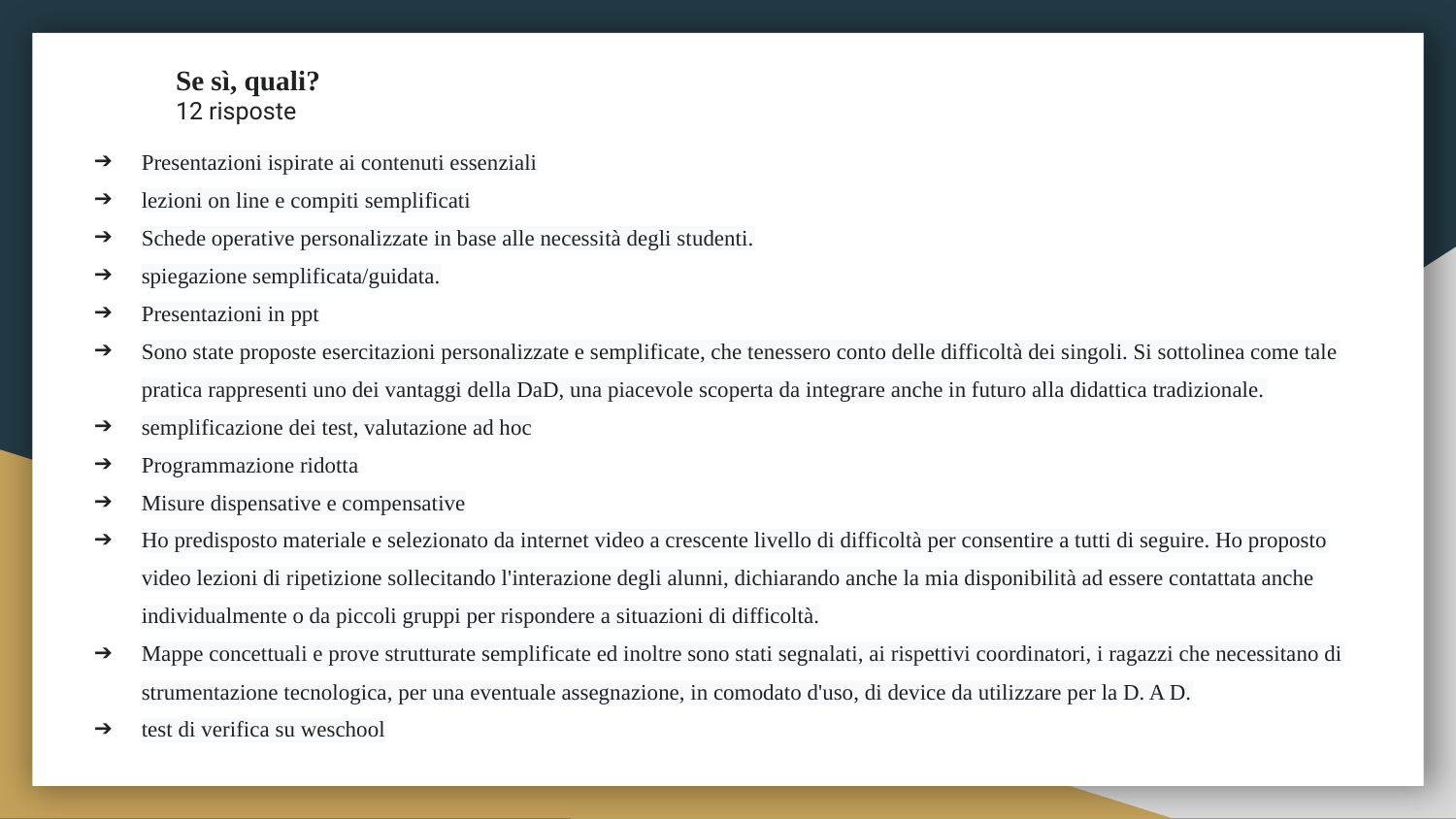

Se sì, quali?
12 risposte
Presentazioni ispirate ai contenuti essenziali
lezioni on line e compiti semplificati
Schede operative personalizzate in base alle necessità degli studenti.
spiegazione semplificata/guidata.
Presentazioni in ppt
Sono state proposte esercitazioni personalizzate e semplificate, che tenessero conto delle difficoltà dei singoli. Si sottolinea come tale pratica rappresenti uno dei vantaggi della DaD, una piacevole scoperta da integrare anche in futuro alla didattica tradizionale.
semplificazione dei test, valutazione ad hoc
Programmazione ridotta
Misure dispensative e compensative
Ho predisposto materiale e selezionato da internet video a crescente livello di difficoltà per consentire a tutti di seguire. Ho proposto video lezioni di ripetizione sollecitando l'interazione degli alunni, dichiarando anche la mia disponibilità ad essere contattata anche individualmente o da piccoli gruppi per rispondere a situazioni di difficoltà.
Mappe concettuali e prove strutturate semplificate ed inoltre sono stati segnalati, ai rispettivi coordinatori, i ragazzi che necessitano di strumentazione tecnologica, per una eventuale assegnazione, in comodato d'uso, di device da utilizzare per la D. A D.
test di verifica su weschool